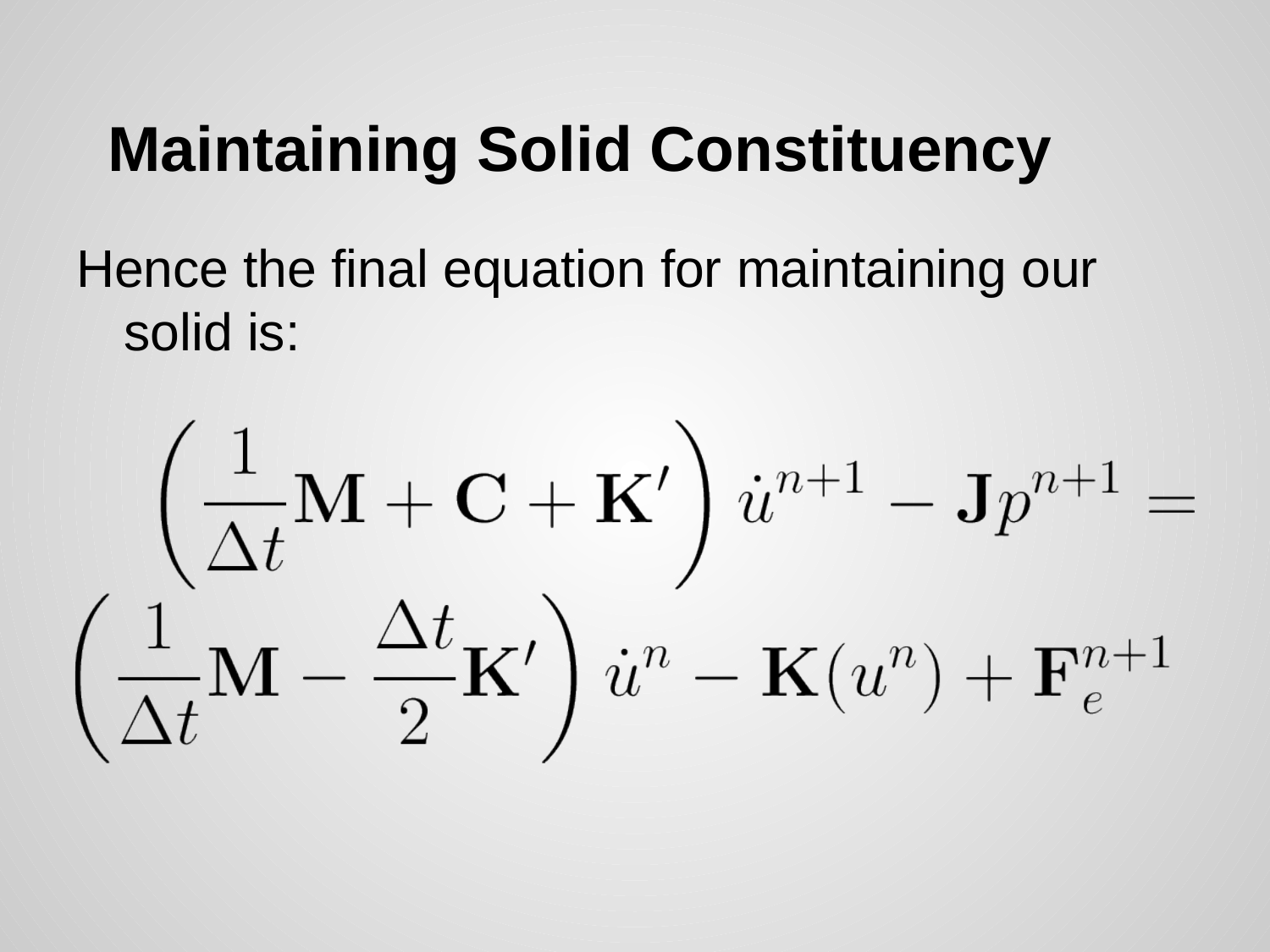

# Maintaining Solid Constituency
Hence the final equation for maintaining our solid is: